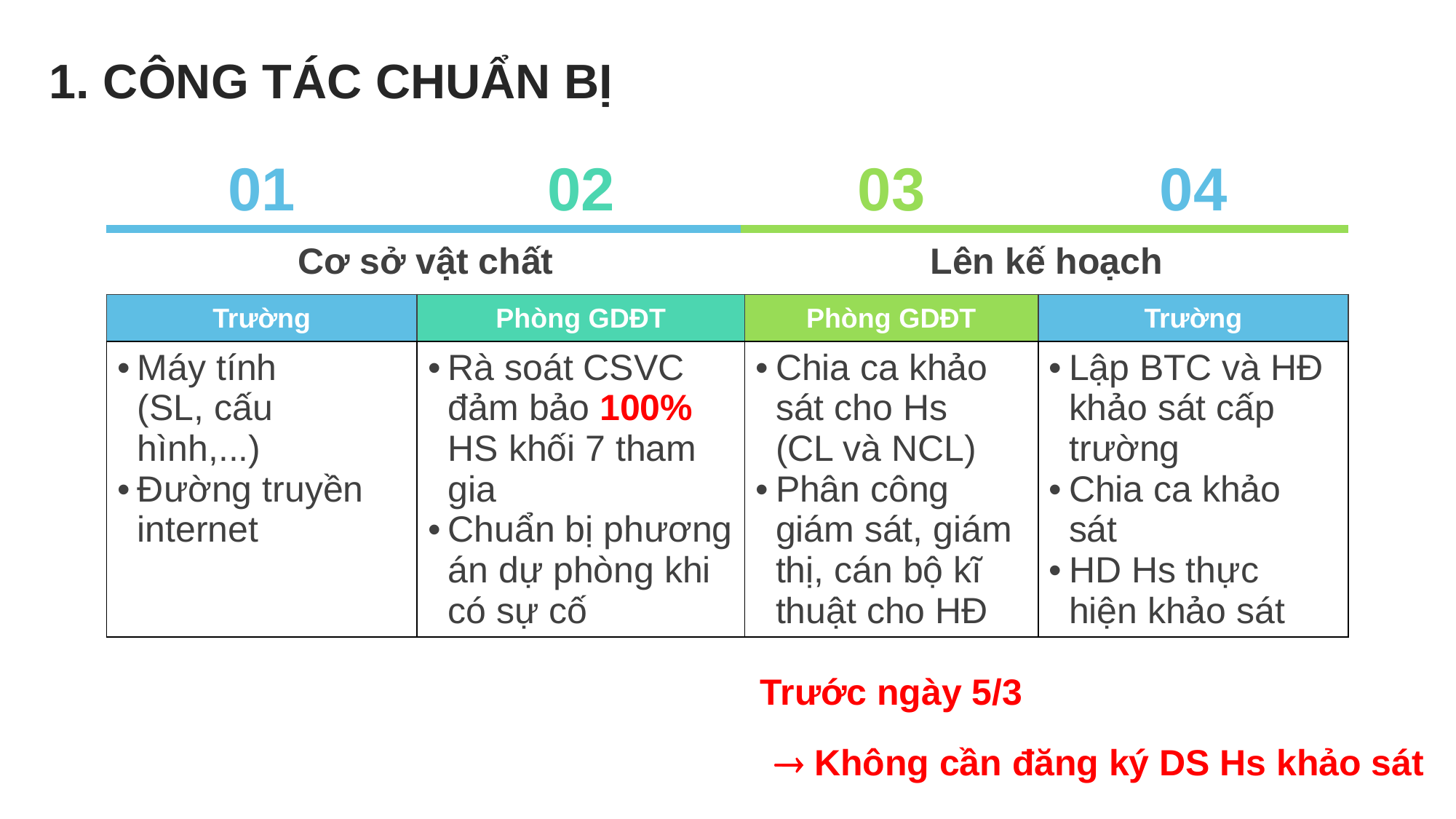

1. CÔNG TÁC CHUẨN BỊ
| 01 | 02 | 03 | 04 |
| --- | --- | --- | --- |
| Cơ sở vật chất |  | Lên kế hoạch |  |
| Trường | Phòng GDĐT | Phòng GDĐT | Trường |
| Máy tính (SL, cấu hình,...) Đường truyền internet | Rà soát CSVC đảm bảo 100% HS khối 7 tham gia Chuẩn bị phương án dự phòng khi có sự cố | Chia ca khảo sát cho Hs (CL và NCL) Phân công giám sát, giám thị, cán bộ kĩ thuật cho HĐ | Lập BTC và HĐ khảo sát cấp trường Chia ca khảo sát HD Hs thực hiện khảo sát |
Trước ngày 5/3
→ Không cần đăng ký DS Hs khảo sát